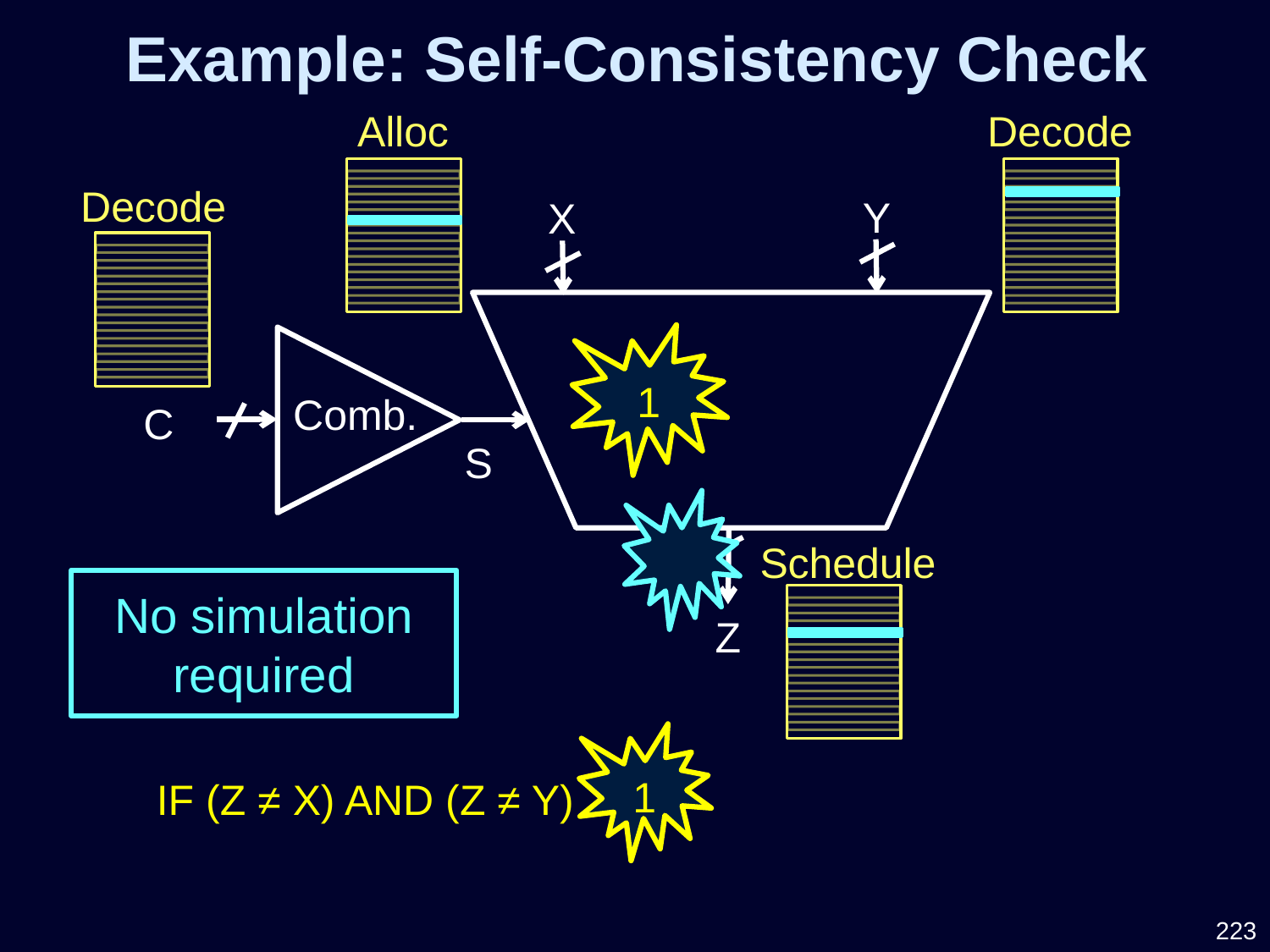

Example: Self-Consistency Check
Alloc
Decode

Decode

Schedule

Y
X

1

Comb.
C
S

No simulation required
Z

1
IF (Z ≠ X) AND (Z ≠ Y)
223